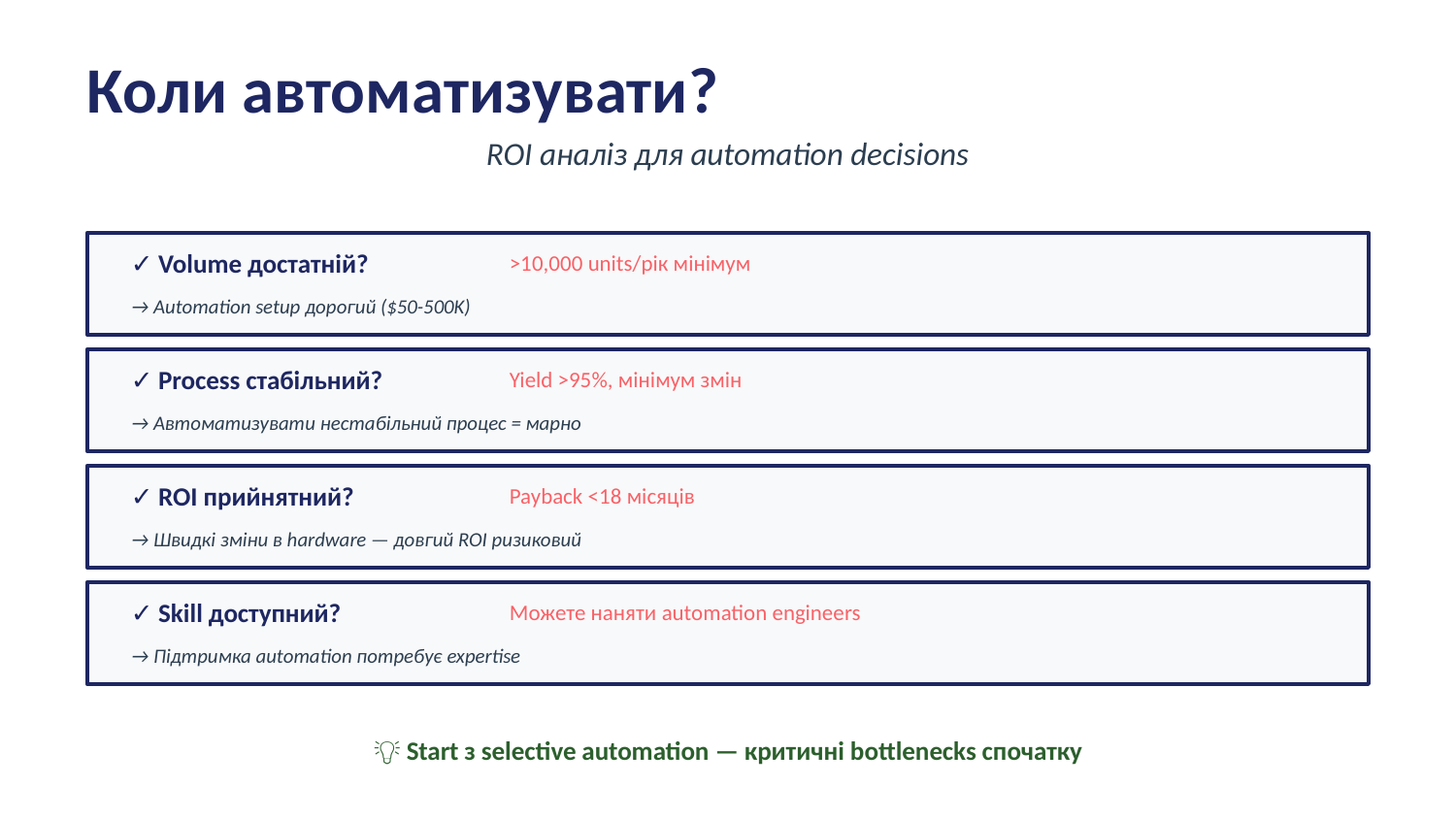

Коли автоматизувати?
ROI аналіз для automation decisions

✓ Volume достатній?
>10,000 units/рік мінімум
→ Automation setup дорогий ($50-500K)

✓ Process стабільний?
Yield >95%, мінімум змін
→ Автоматизувати нестабільний процес = марно

✓ ROI прийнятний?
Payback <18 місяців
→ Швидкі зміни в hardware — довгий ROI ризиковий

✓ Skill доступний?
Можете наняти automation engineers
→ Підтримка automation потребує expertise
💡 Start з selective automation — критичні bottlenecks спочатку